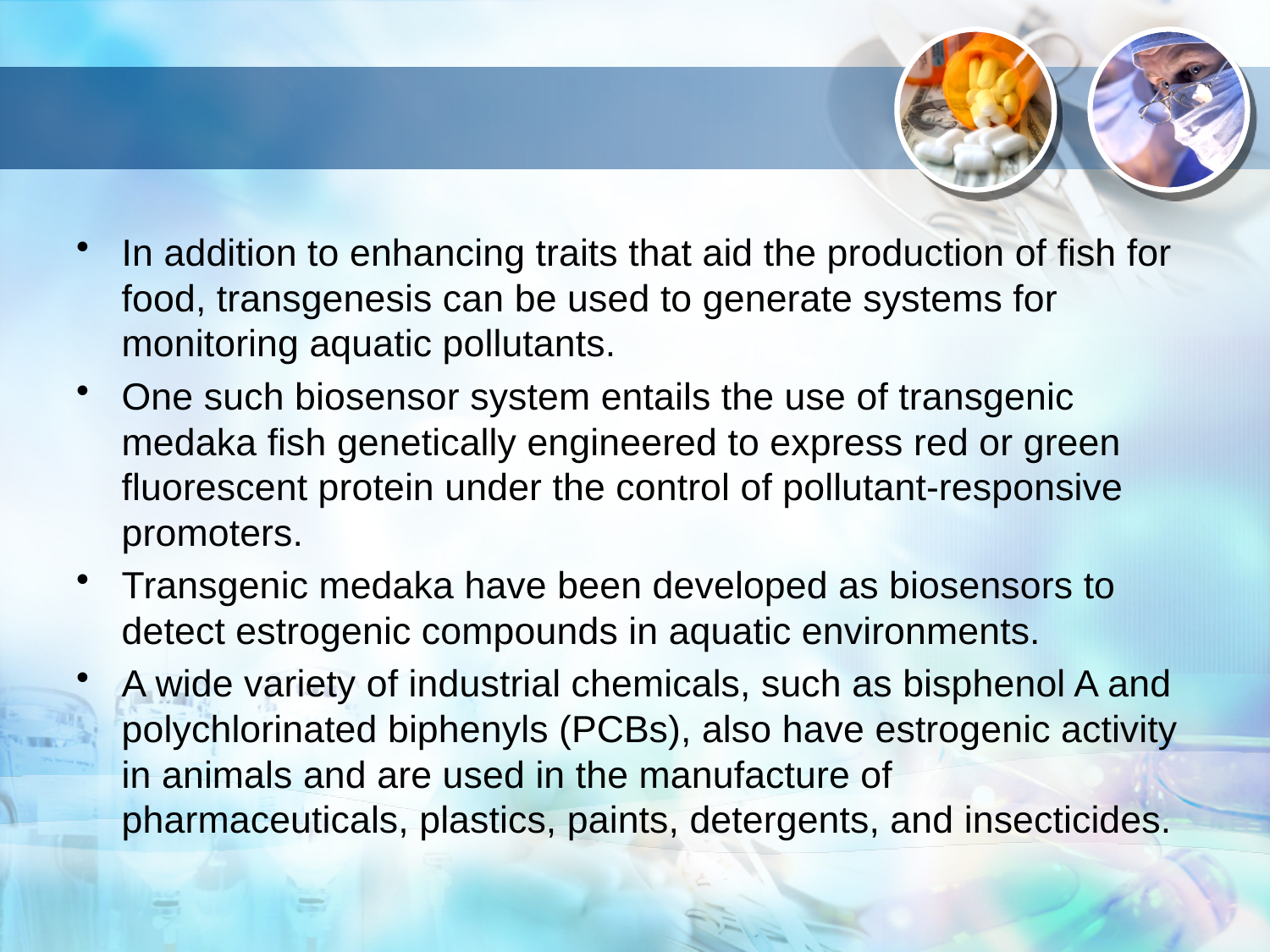

#
In addition to enhancing traits that aid the production of fish for food, transgenesis can be used to generate systems for monitoring aquatic pollutants.
One such biosensor system entails the use of transgenic medaka fish genetically engineered to express red or green fluorescent protein under the control of pollutant-responsive promoters.
Transgenic medaka have been developed as biosensors to detect estrogenic compounds in aquatic environments.
A wide variety of industrial chemicals, such as bisphenol A and polychlorinated biphenyls (PCBs), also have estrogenic activity in animals and are used in the manufacture of  pharmaceuticals, plastics, paints, detergents, and insecticides.